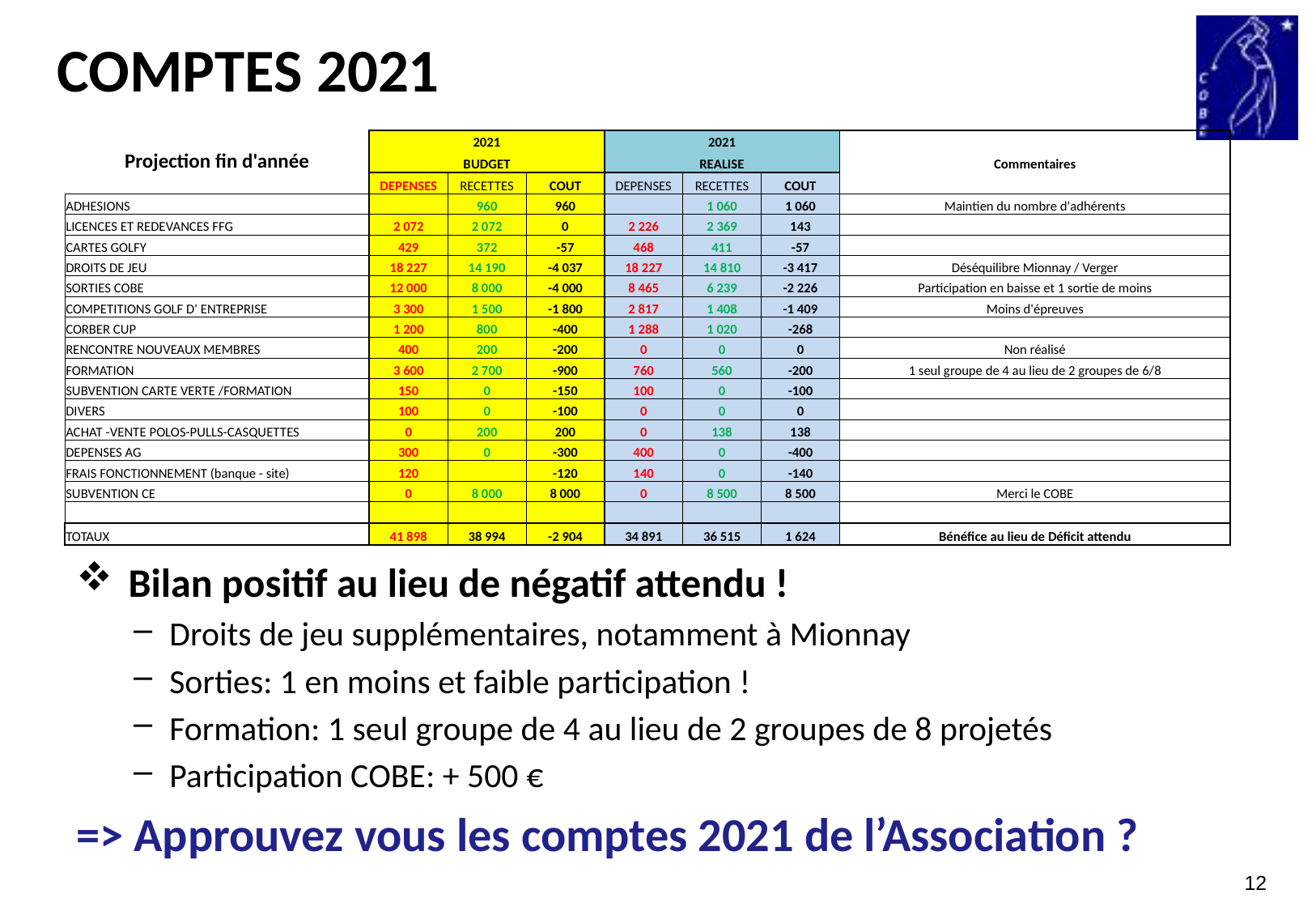

# COMPTES 2021
| Projection fin d'année |  | 2021 |  |  | 2021 |  |  |
| --- | --- | --- | --- | --- | --- | --- | --- |
|  |  | BUDGET |  |  | REALISE |  | Commentaires |
|  | DEPENSES | RECETTES | COUT | DEPENSES | RECETTES | COUT |  |
| ADHESIONS |  | 960 | 960 |  | 1 060 | 1 060 | Maintien du nombre d'adhérents |
| LICENCES ET REDEVANCES FFG | 2 072 | 2 072 | 0 | 2 226 | 2 369 | 143 |  |
| CARTES GOLFY | 429 | 372 | -57 | 468 | 411 | -57 |  |
| DROITS DE JEU | 18 227 | 14 190 | -4 037 | 18 227 | 14 810 | -3 417 | Déséquilibre Mionnay / Verger |
| SORTIES COBE | 12 000 | 8 000 | -4 000 | 8 465 | 6 239 | -2 226 | Participation en baisse et 1 sortie de moins |
| COMPETITIONS GOLF D' ENTREPRISE | 3 300 | 1 500 | -1 800 | 2 817 | 1 408 | -1 409 | Moins d'épreuves |
| CORBER CUP | 1 200 | 800 | -400 | 1 288 | 1 020 | -268 |  |
| RENCONTRE NOUVEAUX MEMBRES | 400 | 200 | -200 | 0 | 0 | 0 | Non réalisé |
| FORMATION | 3 600 | 2 700 | -900 | 760 | 560 | -200 | 1 seul groupe de 4 au lieu de 2 groupes de 6/8 |
| SUBVENTION CARTE VERTE /FORMATION | 150 | 0 | -150 | 100 | 0 | -100 |  |
| DIVERS | 100 | 0 | -100 | 0 | 0 | 0 |  |
| ACHAT -VENTE POLOS-PULLS-CASQUETTES | 0 | 200 | 200 | 0 | 138 | 138 |  |
| DEPENSES AG | 300 | 0 | -300 | 400 | 0 | -400 |  |
| FRAIS FONCTIONNEMENT (banque - site) | 120 |  | -120 | 140 | 0 | -140 |  |
| SUBVENTION CE | 0 | 8 000 | 8 000 | 0 | 8 500 | 8 500 | Merci le COBE |
|  |  |  |  |  |  |  |  |
| TOTAUX | 41 898 | 38 994 | -2 904 | 34 891 | 36 515 | 1 624 | Bénéfice au lieu de Déficit attendu |
 Bilan positif au lieu de négatif attendu !
Droits de jeu supplémentaires, notamment à Mionnay
Sorties: 1 en moins et faible participation !
Formation: 1 seul groupe de 4 au lieu de 2 groupes de 8 projetés
Participation COBE: + 500 €
=> Approuvez vous les comptes 2021 de l’Association ?
12